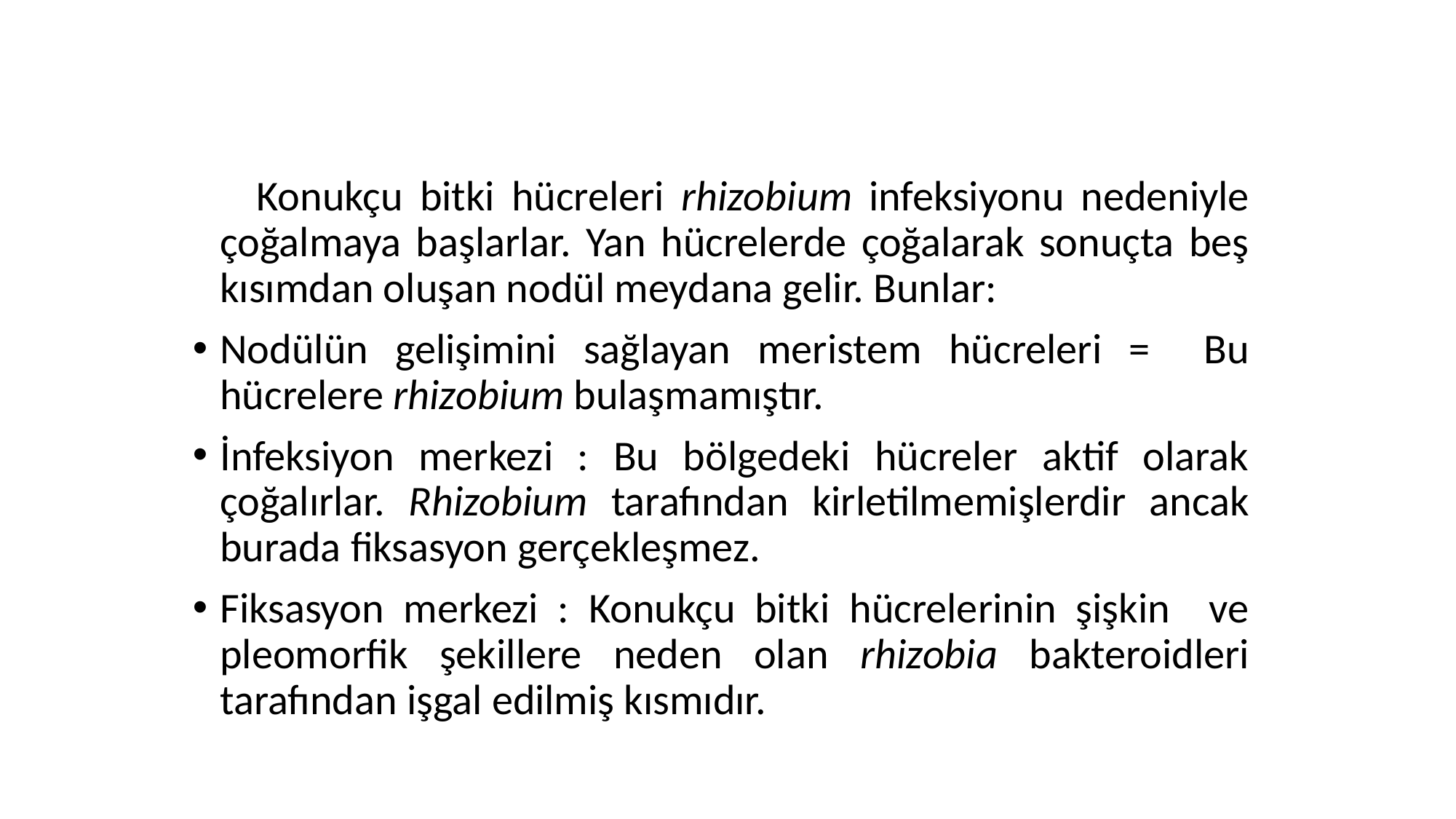

Konukçu bitki hücreleri rhizobium infeksiyonu nedeniyle çoğalmaya başlarlar. Yan hücrelerde çoğalarak sonuçta beş kısımdan oluşan nodül meydana gelir. Bunlar:
Nodülün gelişimini sağlayan meristem hücreleri =  Bu hücrelere rhizobium bulaşmamıştır.
İnfeksiyon merkezi : Bu bölgedeki hücreler aktif olarak çoğalırlar. Rhizobium tarafından kirletilmemişlerdir ancak burada fiksasyon gerçekleşmez.
Fiksasyon merkezi : Konukçu bitki hücrelerinin şişkin  ve pleomorfik şekillere neden olan rhizobia bakteroidleri tarafından işgal edilmiş kısmıdır.